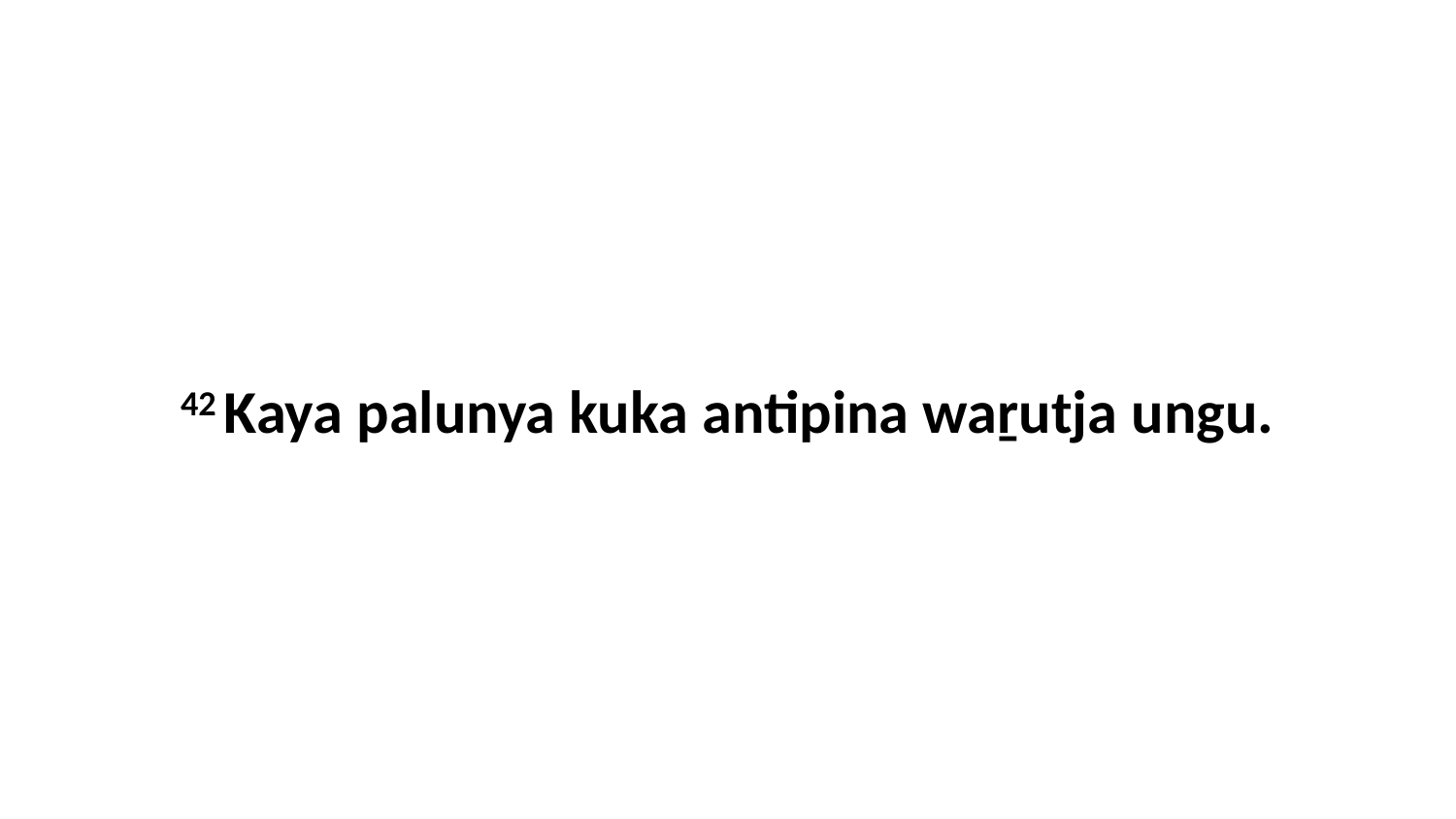

42 Kaya palunya kuka antipina waṟutja ungu.